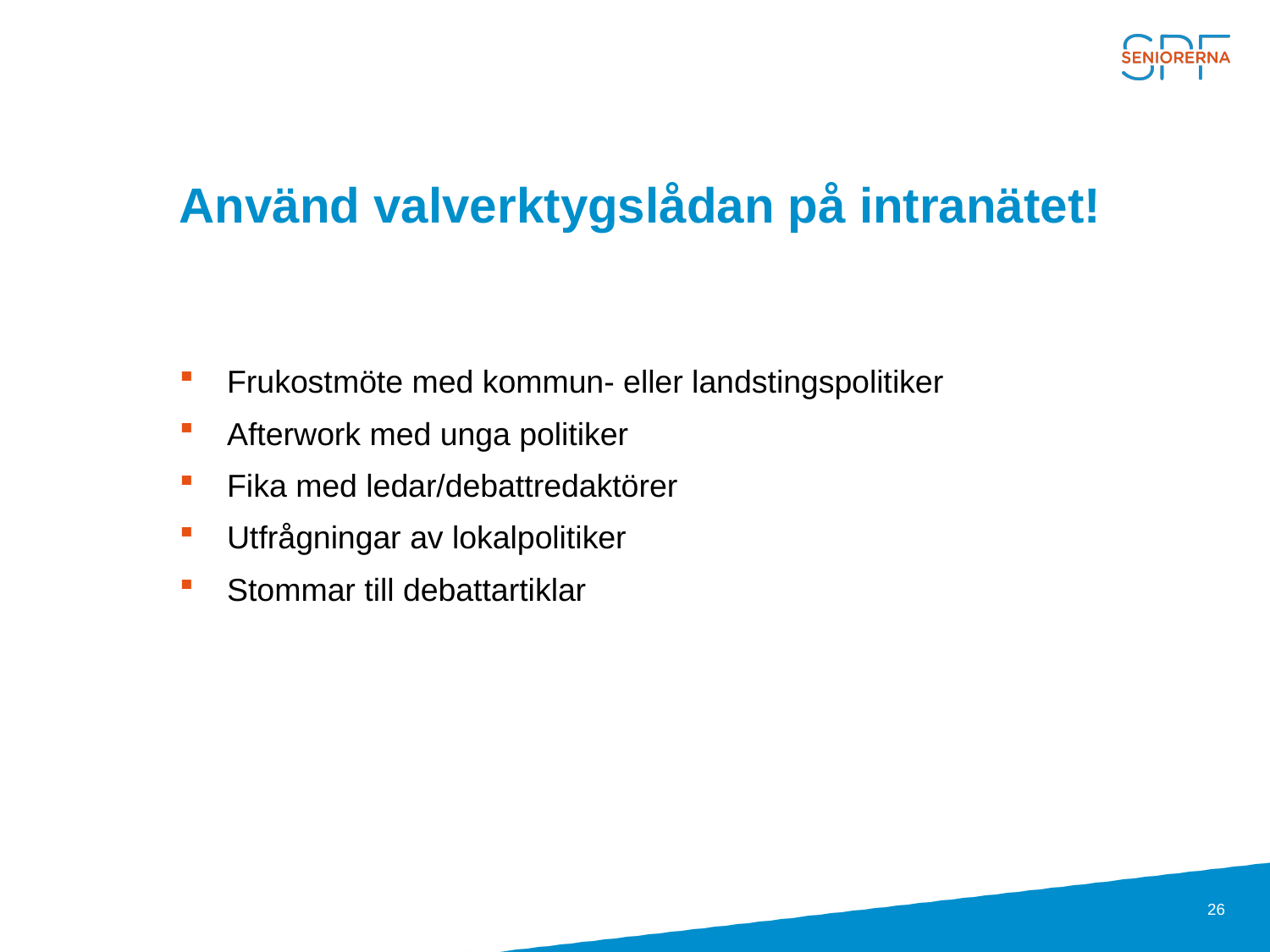

# Använd valverktygslådan på intranätet!
Frukostmöte med kommun- eller landstingspolitiker
Afterwork med unga politiker
Fika med ledar/debattredaktörer
Utfrågningar av lokalpolitiker
Stommar till debattartiklar
26